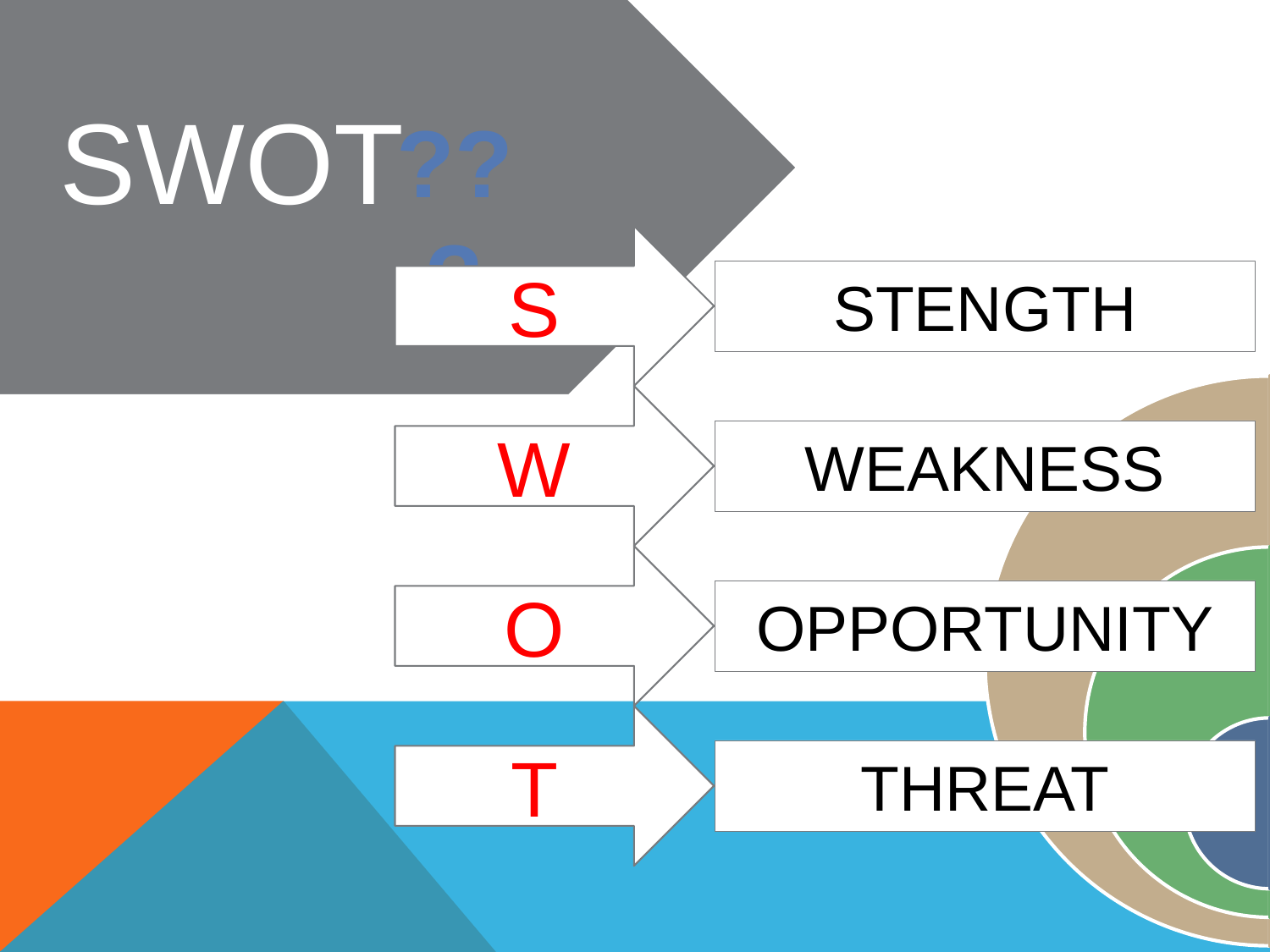

SWOT
???
S
STENGTH

W
WEAKNESS
O
OPPORTUNITY
T
THREAT